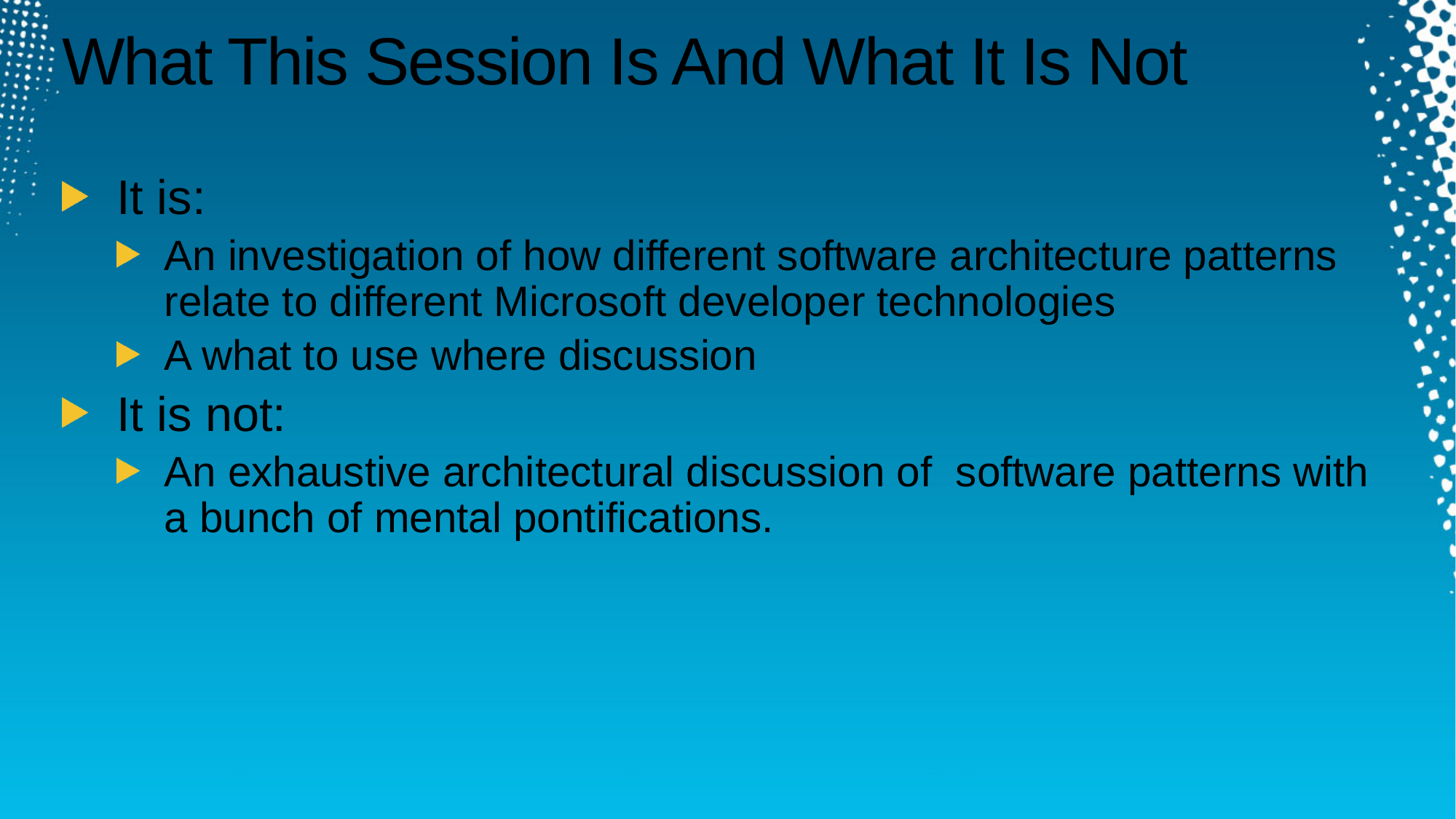

# What This Session Is And What It Is Not
It is:
An investigation of how different software architecture patterns relate to different Microsoft developer technologies
A what to use where discussion
It is not:
An exhaustive architectural discussion of  software patterns with a bunch of mental pontifications.